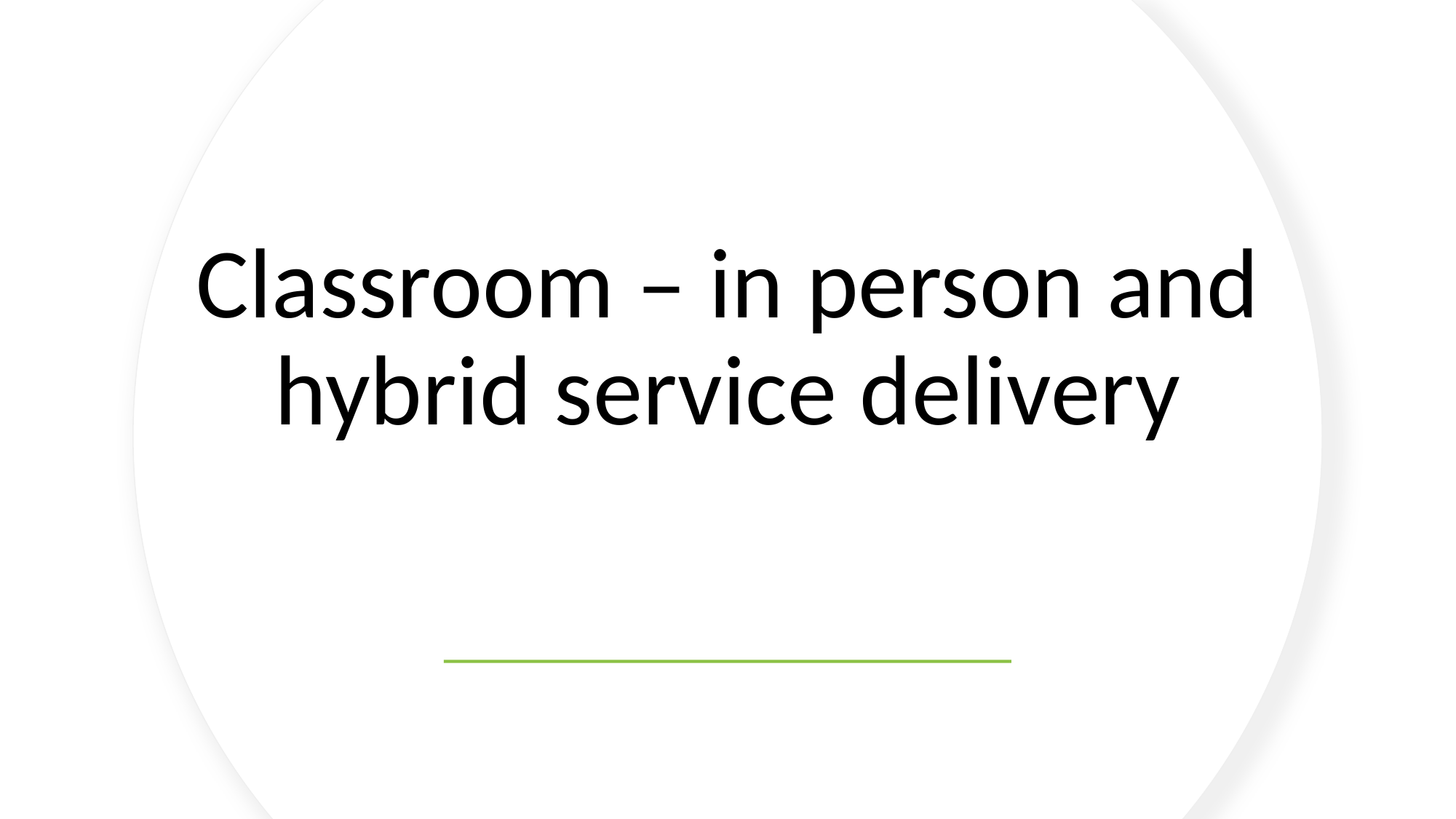

# Classroom – in person and hybrid service delivery